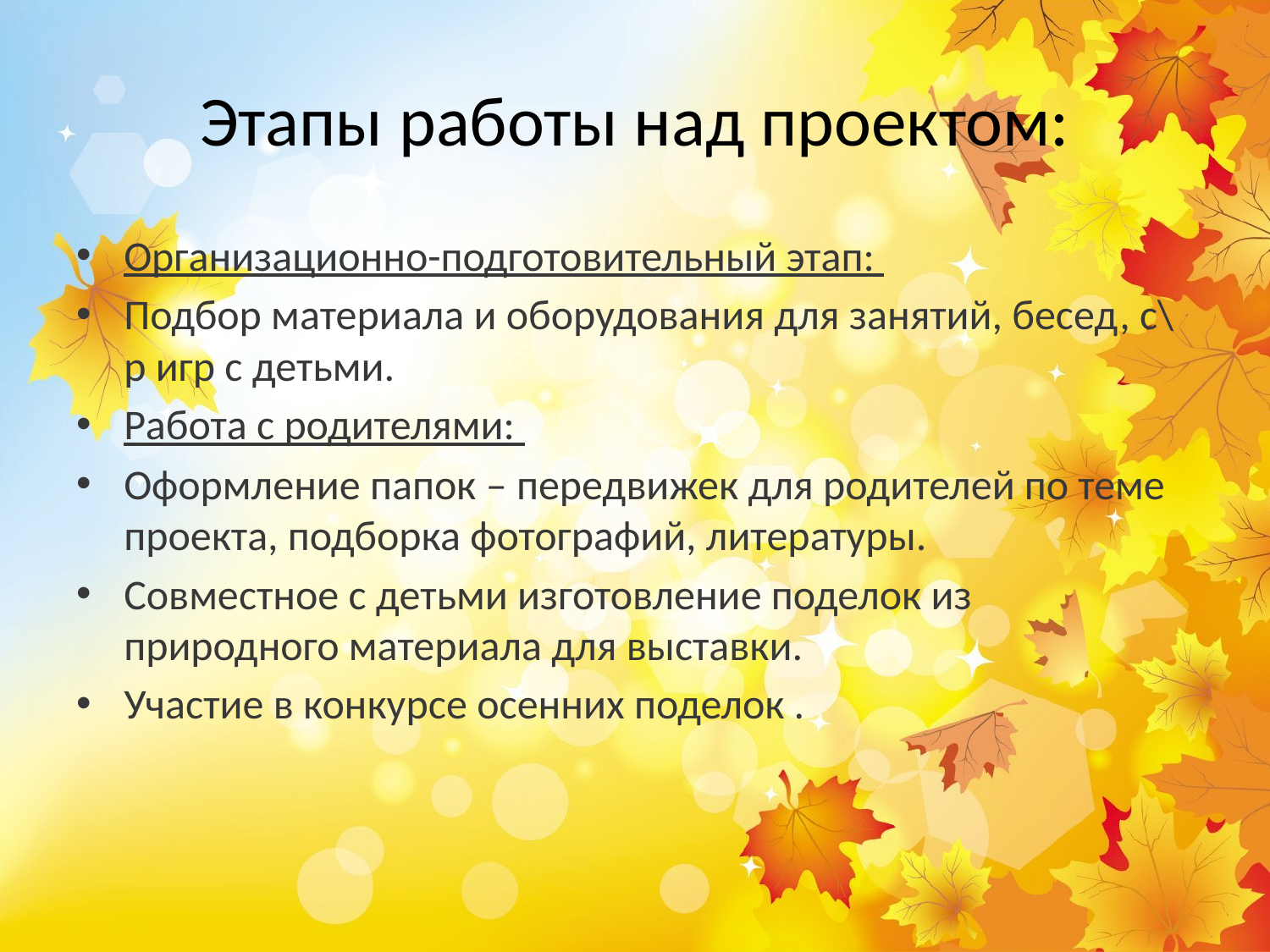

# Этапы работы над проектом:
Организационно-подготовительный этап:
Подбор материала и оборудования для занятий, бесед, с\р игр с детьми.
Работа с родителями:
Оформление папок – передвижек для родителей по теме проекта, подборка фотографий, литературы.
Совместное с детьми изготовление поделок из природного материала для выставки.
Участие в конкурсе осенних поделок .